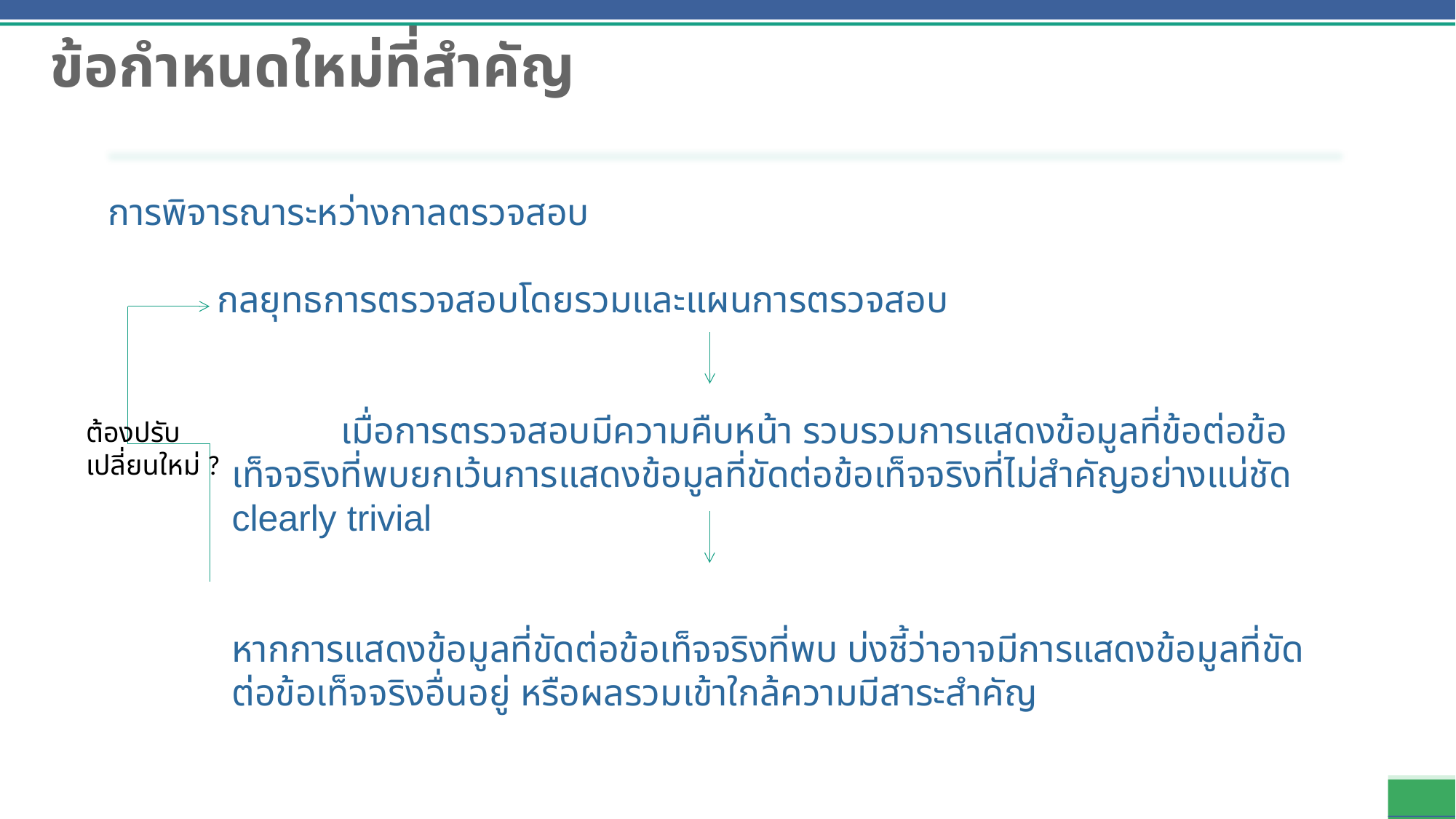

# ข้อกำหนดใหม่ที่สำคัญ
การพิจารณาระหว่างกาลตรวจสอบ

	กลยุทธการตรวจสอบโดยรวมและแผนการตรวจสอบ

	เมื่อการตรวจสอบมีความคืบหน้า รวบรวมการแสดงข้อมูลที่ข้อต่อข้อเท็จจริงที่พบยกเว้นการแสดงข้อมูลที่ขัดต่อข้อเท็จจริงที่ไม่สำคัญอย่างแน่ชัด clearly trivial

	หากการแสดงข้อมูลที่ขัดต่อข้อเท็จจริงที่พบ บ่งชี้ว่าอาจมีการแสดงข้อมูลที่ขัดต่อข้อเท็จจริงอื่นอยู่ หรือผลรวมเข้าใกล้ความมีสาระสำคัญ
ต้องปรับ
เปลี่ยนใหม่ ?